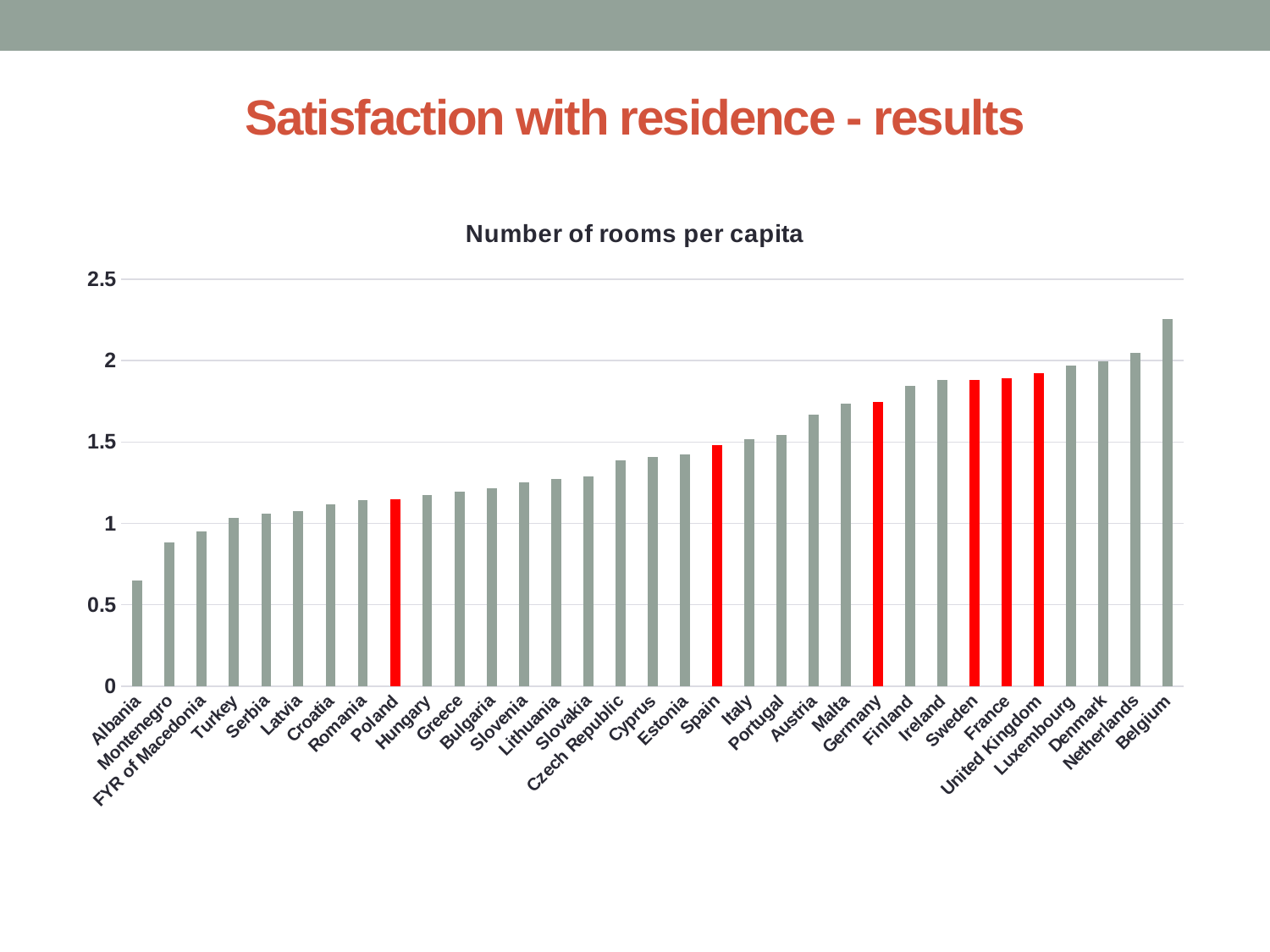

# Satisfaction with residence - results

### Chart:

| Category | Number of rooms per capita |
|---|---|
| Albania | 0.648757886 |
| Montenegro | 0.882180598 |
| FYR of Macedonia | 0.951001949 |
| Turkey | 1.03322279 |
| Serbia | 1.0573095 |
| Latvia | 1.07650039 |
| Croatia | 1.11908564 |
| Romania | 1.14464066 |
| Poland | 1.14722755 |
| Hungary | 1.17190602 |
| Greece | 1.19384322 |
| Bulgaria | 1.21673241 |
| Slovenia | 1.25325456 |
| Lithuania | 1.27550915 |
| Slovakia | 1.28928063 |
| Czech Republic | 1.38813825 |
| Cyprus | 1.40822832 |
| Estonia | 1.42343024 |
| Spain | 1.48257484 |
| Italy | 1.51601333 |
| Portugal | 1.54420155 |
| Austria | 1.66998651 |
| Malta | 1.73584596 |
| Germany | 1.74409166 |
| Finland | 1.84491971 |
| Ireland | 1.8823438 |
| Sweden | 1.88399311 |
| France | 1.89089034 |
| United Kingdom | 1.92398768 |
| Luxembourg | 1.96909676 |
| Denmark | 1.99514822 |
| Netherlands | 2.05006755 |
| Belgium | 2.25402059 |